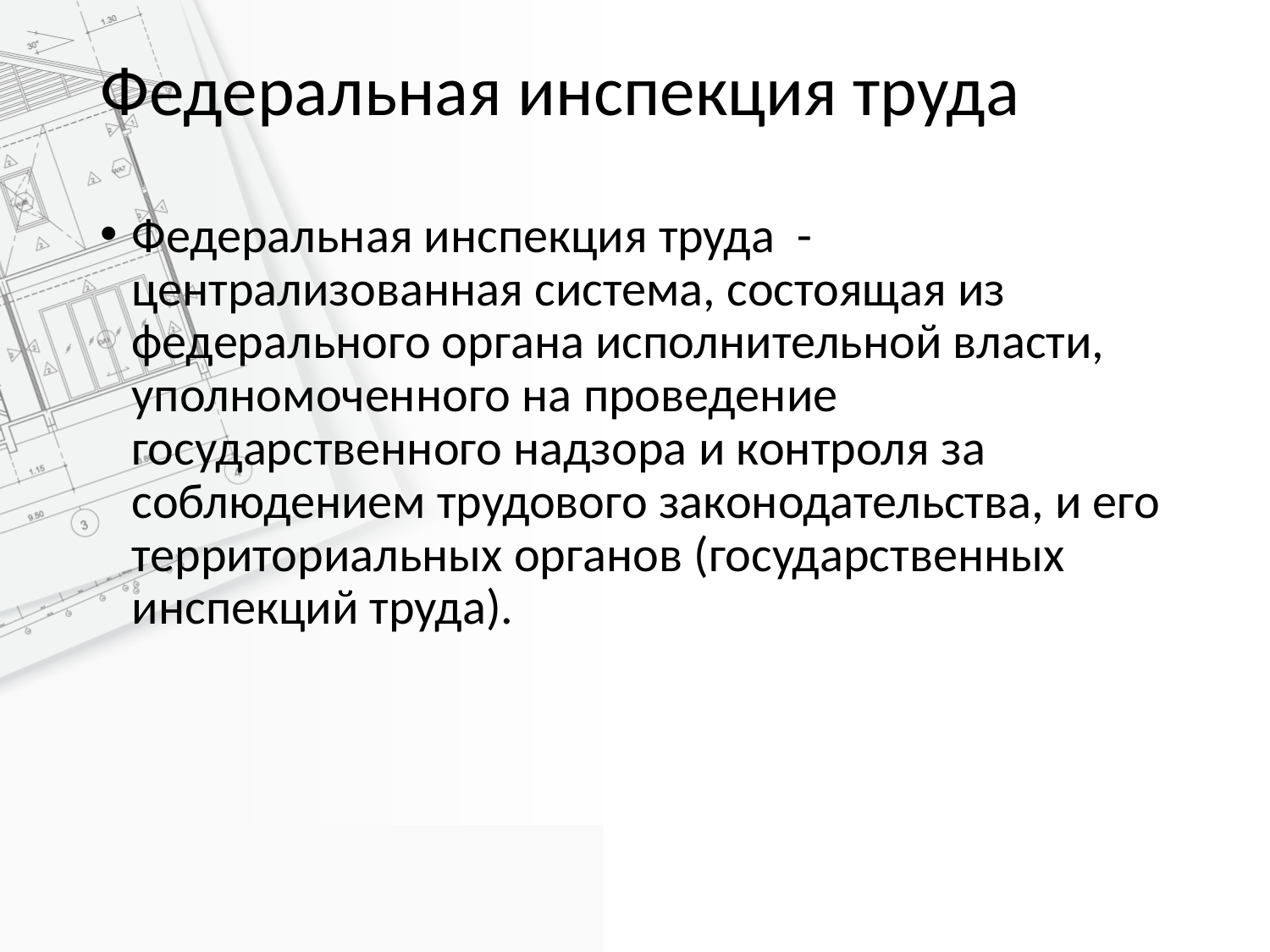

# Федеральная инспекция труда
Федеральная инспекция труда  - централизованная система, состоящая из федерального органа исполнительной власти, уполномоченного на проведение государственного надзора и контроля за соблюдением трудового законодательства, и его территориальных органов (государственных инспекций труда).